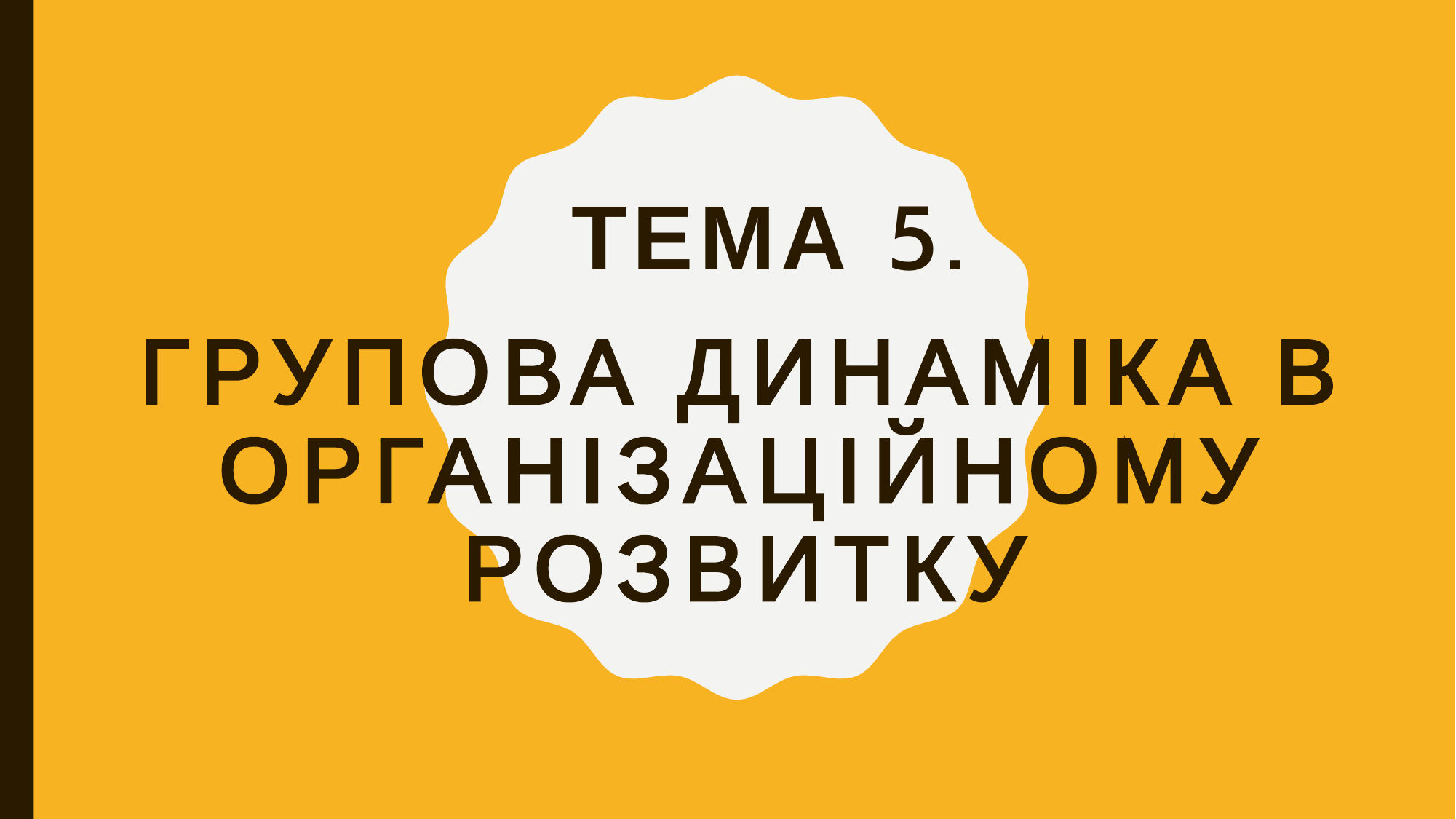

Тема 5.
# Групова динаміка в організаційному розвитку